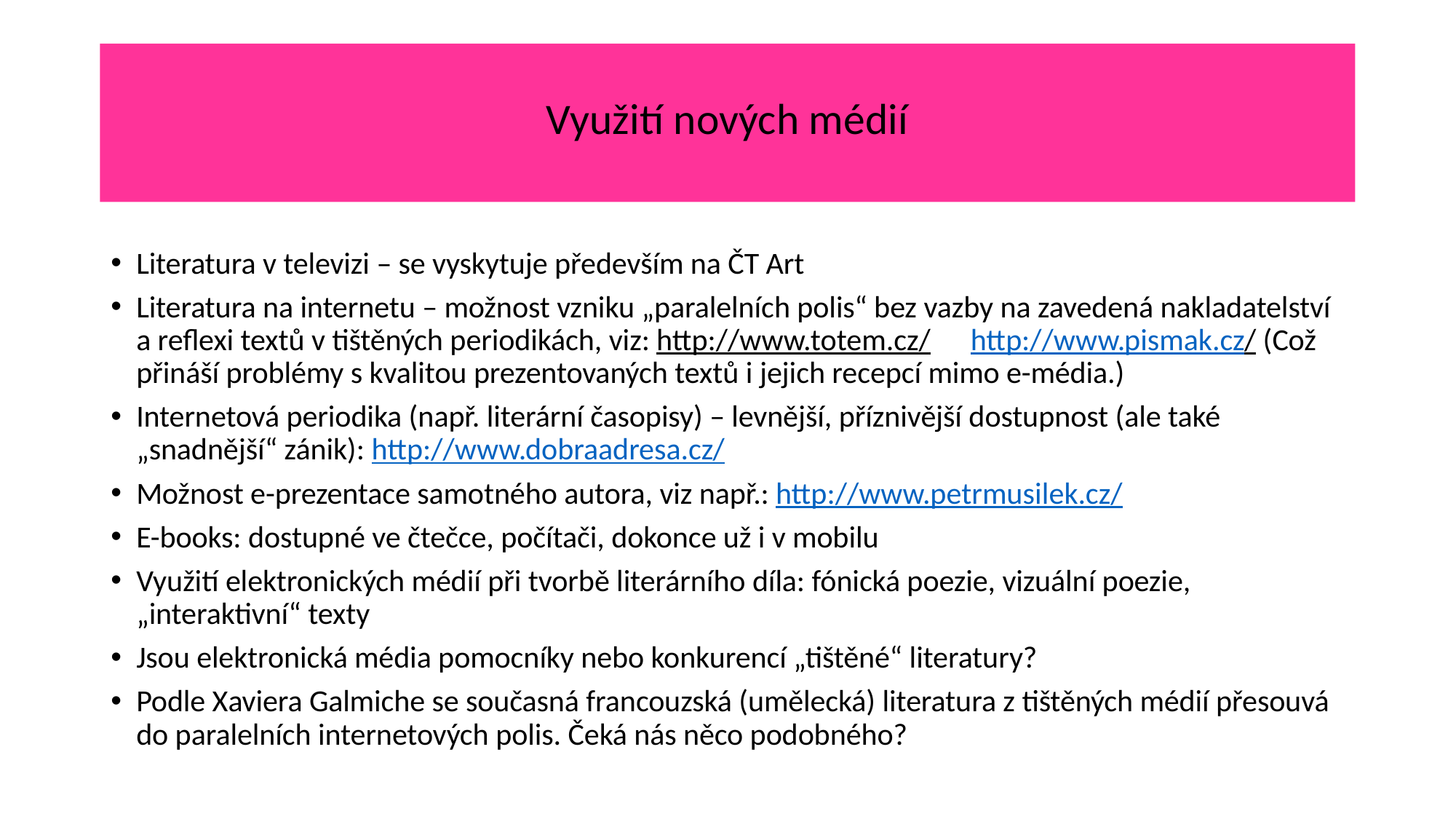

# Využití nových médií
Literatura v televizi – se vyskytuje především na ČT Art
Literatura na internetu – možnost vzniku „paralelních polis“ bez vazby na zavedená nakladatelství a reflexi textů v tištěných periodikách, viz: http://www.totem.cz/      http://www.pismak.cz/ (Což přináší problémy s kvalitou prezentovaných textů i jejich recepcí mimo e-média.)
Internetová periodika (např. literární časopisy) – levnější, příznivější dostupnost (ale také „snadnější“ zánik): http://www.dobraadresa.cz/
Možnost e-prezentace samotného autora, viz např.: http://www.petrmusilek.cz/
E-books: dostupné ve čtečce, počítači, dokonce už i v mobilu
Využití elektronických médií při tvorbě literárního díla: fónická poezie, vizuální poezie, „interaktivní“ texty
Jsou elektronická média pomocníky nebo konkurencí „tištěné“ literatury?
Podle Xaviera Galmiche se současná francouzská (umělecká) literatura z tištěných médií přesouvá do paralelních internetových polis. Čeká nás něco podobného?